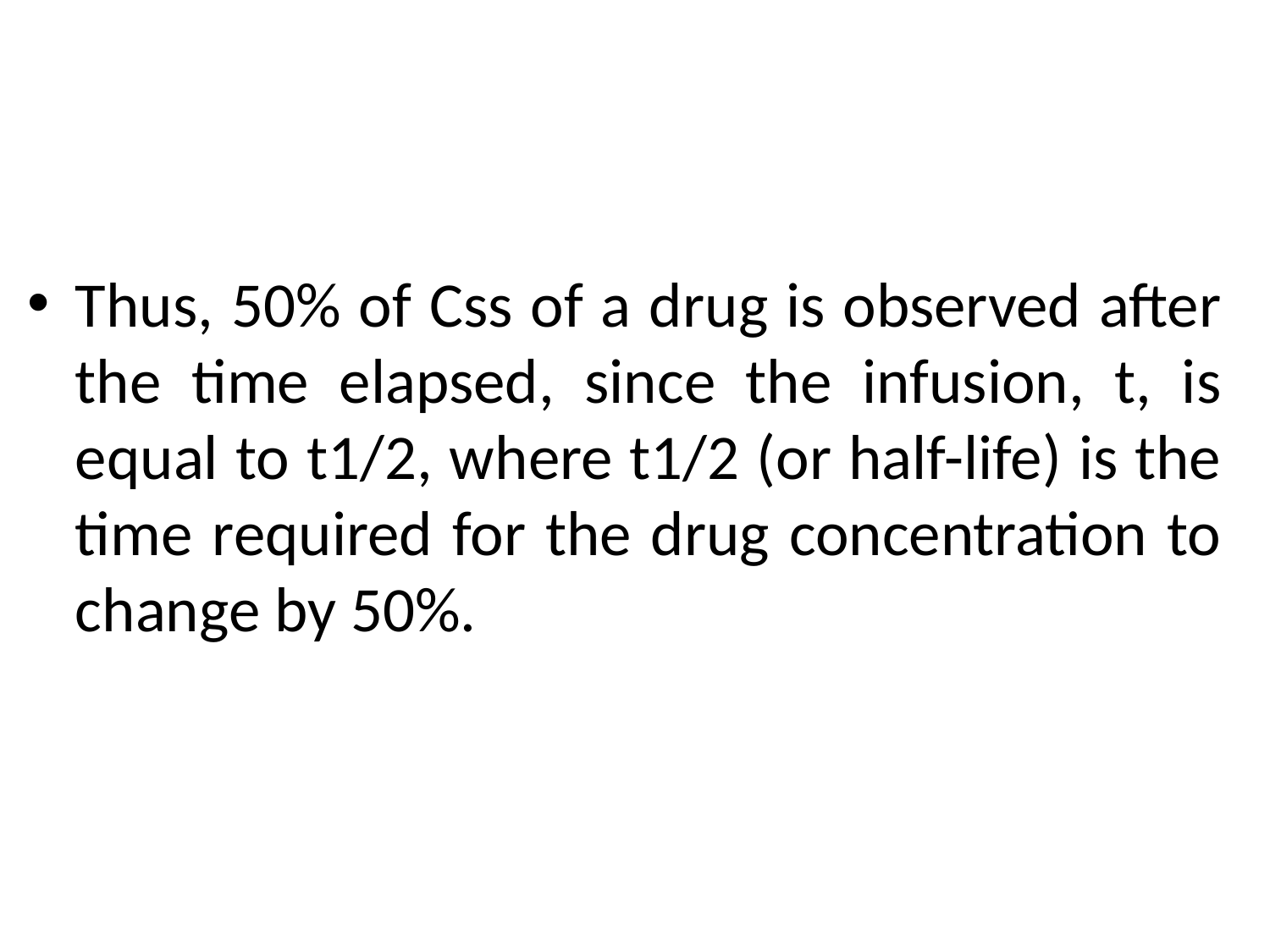

Thus, 50% of Css of a drug is observed after the time elapsed, since the infusion, t, is equal to t1/2, where t1/2 (or half-life) is the time required for the drug concentration to change by 50%.